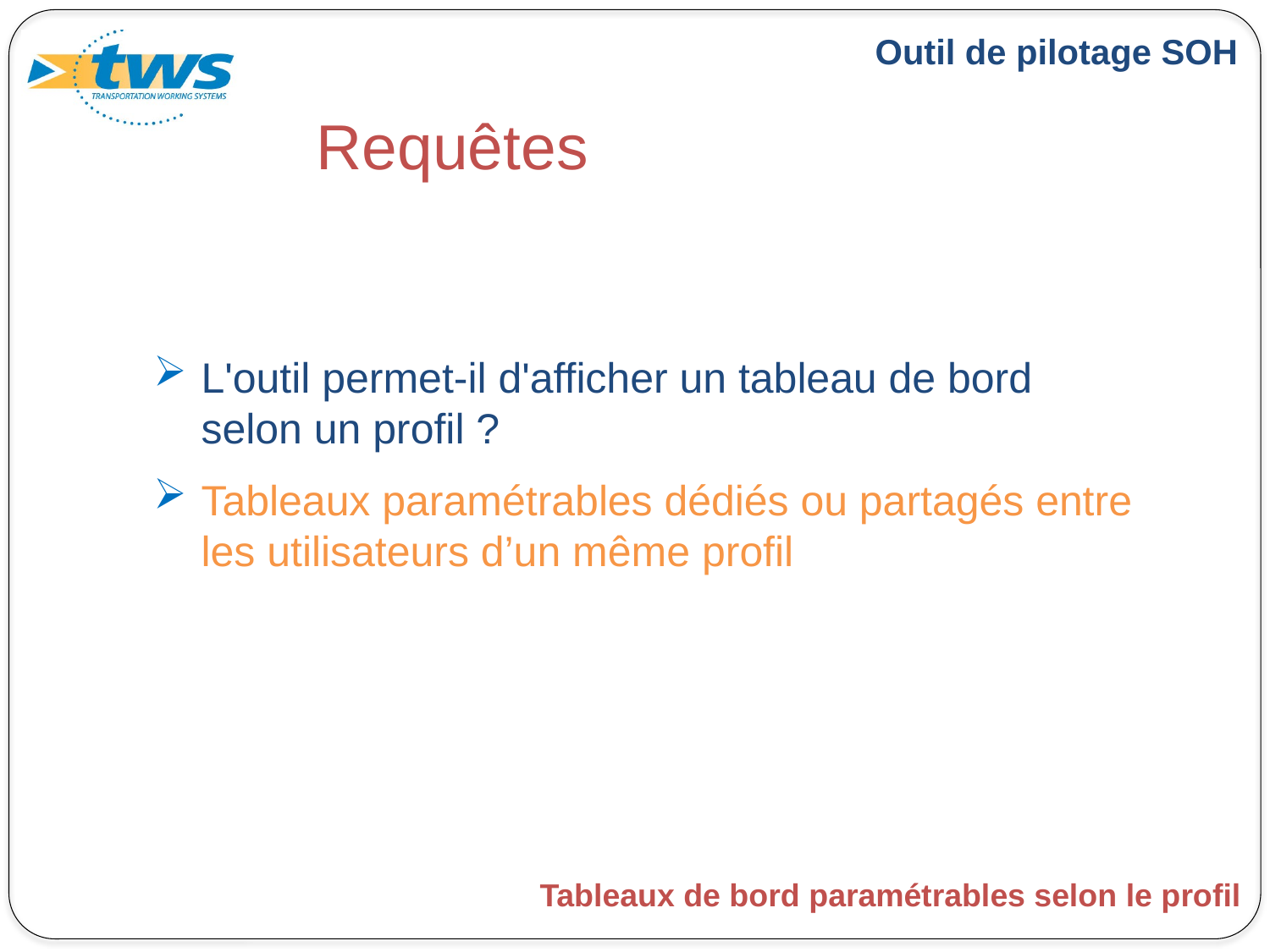

# Requêtes
L'outil permet-il d'afficher un tableau de bord selon un profil ?
Tableaux paramétrables dédiés ou partagés entre les utilisateurs d’un même profil

Tableaux de bord paramétrables selon le profil